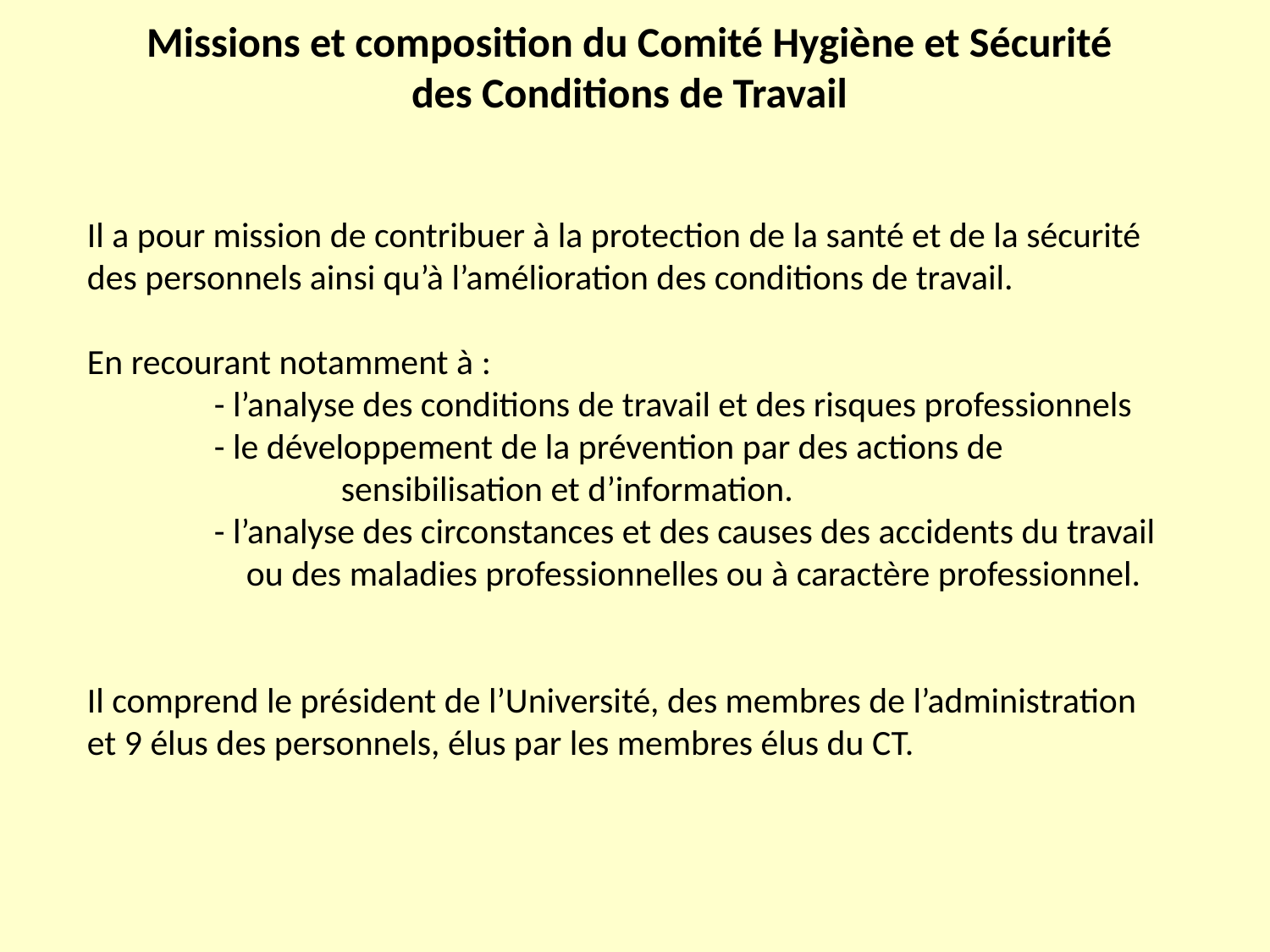

Missions et composition du Comité Hygiène et Sécurité
des Conditions de Travail
Il a pour mission de contribuer à la protection de la santé et de la sécurité des personnels ainsi qu’à l’amélioration des conditions de travail.

En recourant notamment à :
	- l’analyse des conditions de travail et des risques professionnels
	- le développement de la prévention par des actions de 			sensibilisation et d’information.
	- l’analyse des circonstances et des causes des accidents du travail 	    ou des maladies professionnelles ou à caractère professionnel.

Il comprend le président de l’Université, des membres de l’administration et 9 élus des personnels, élus par les membres élus du CT.